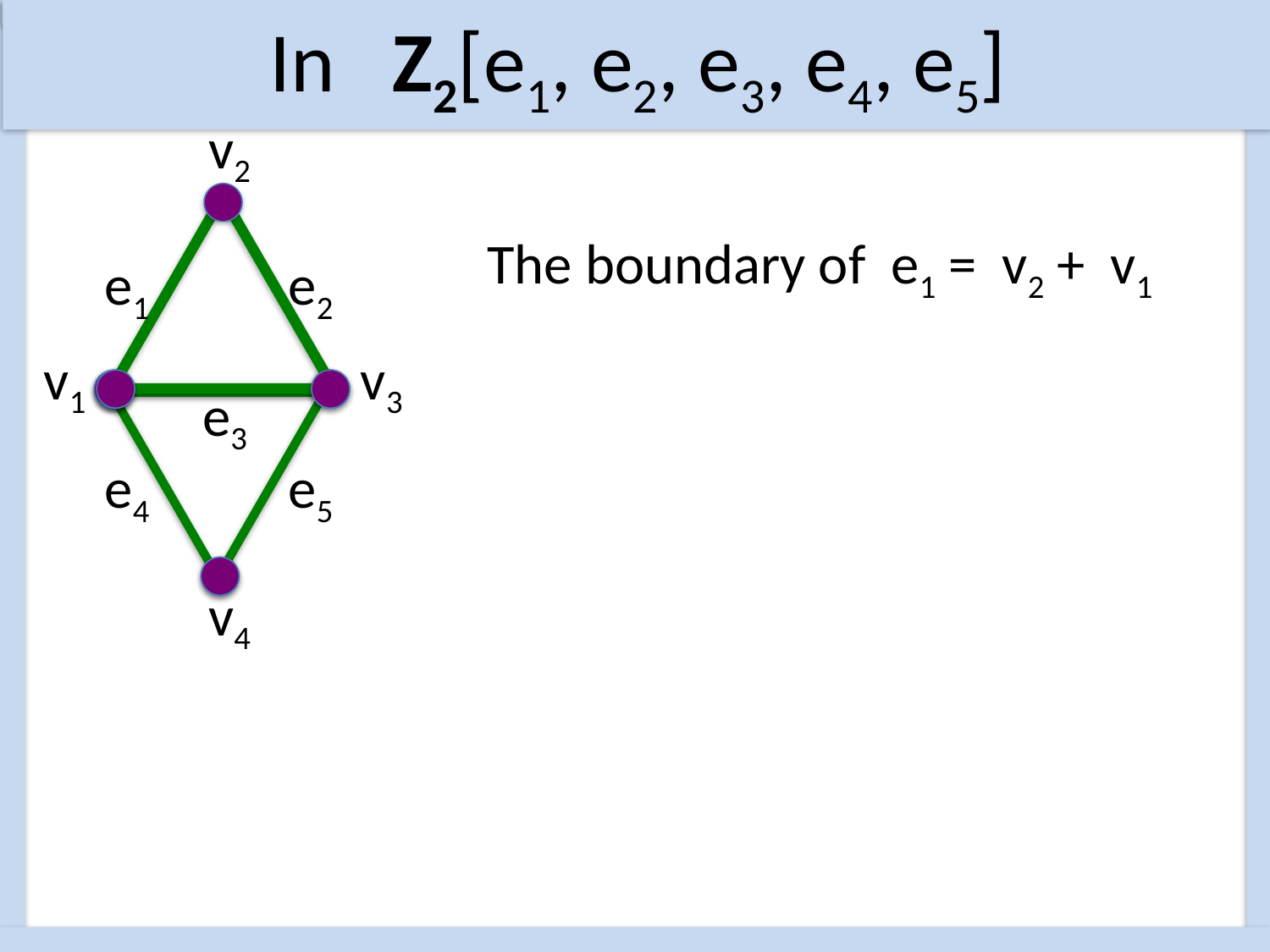

In   Z2[e1, e2, e3, e4, e5]

v2

e1
e2
v1
v3

e3

e4
e5

v4
The boundary of  e1 =  v2 +  v1